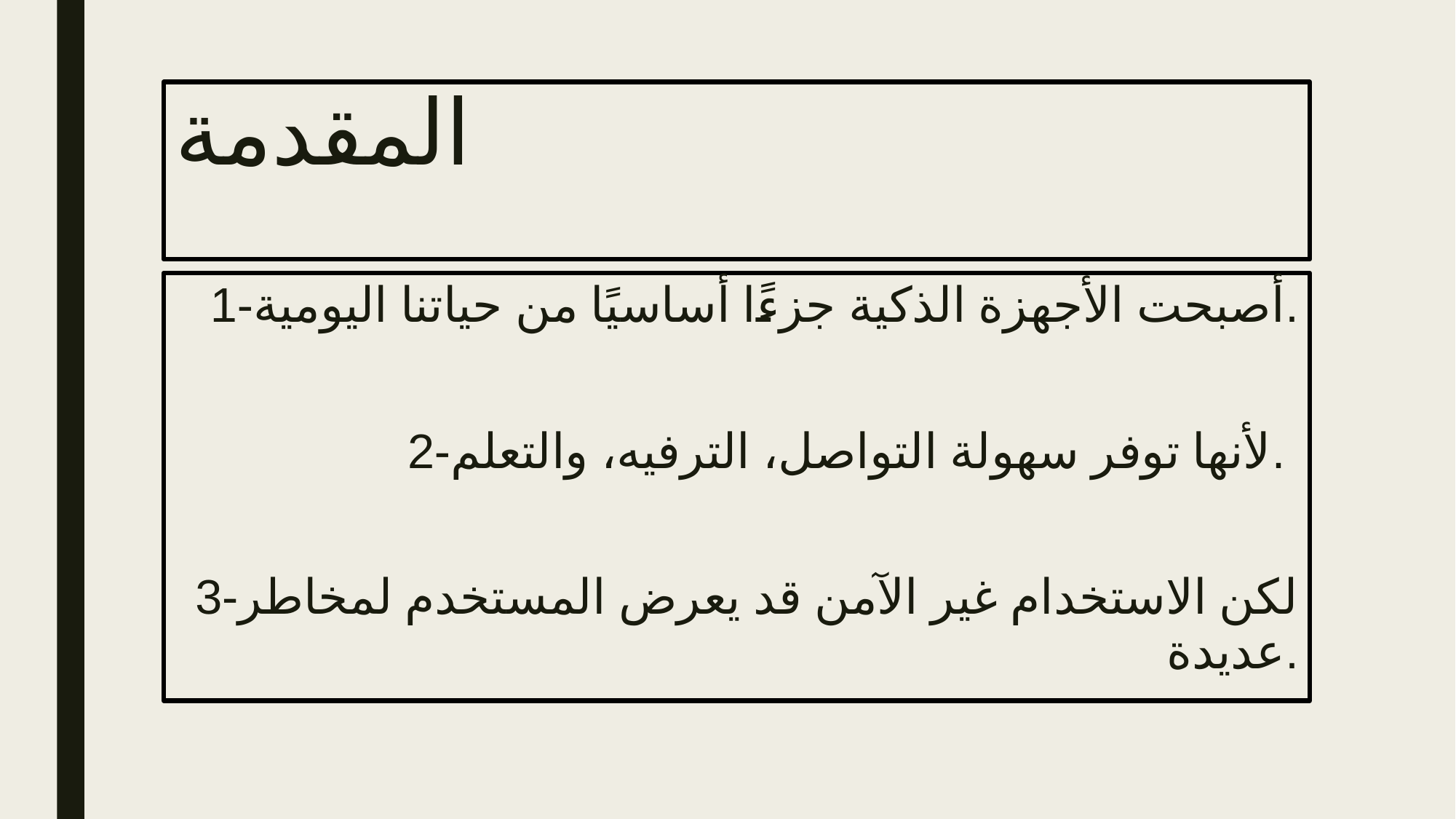

# المقدمة
1-أصبحت الأجهزة الذكية جزءًا أساسيًا من حياتنا اليومية.

2-لأنها توفر سهولة التواصل، الترفيه، والتعلم.

3-لكن الاستخدام غير الآمن قد يعرض المستخدم لمخاطر عديدة.